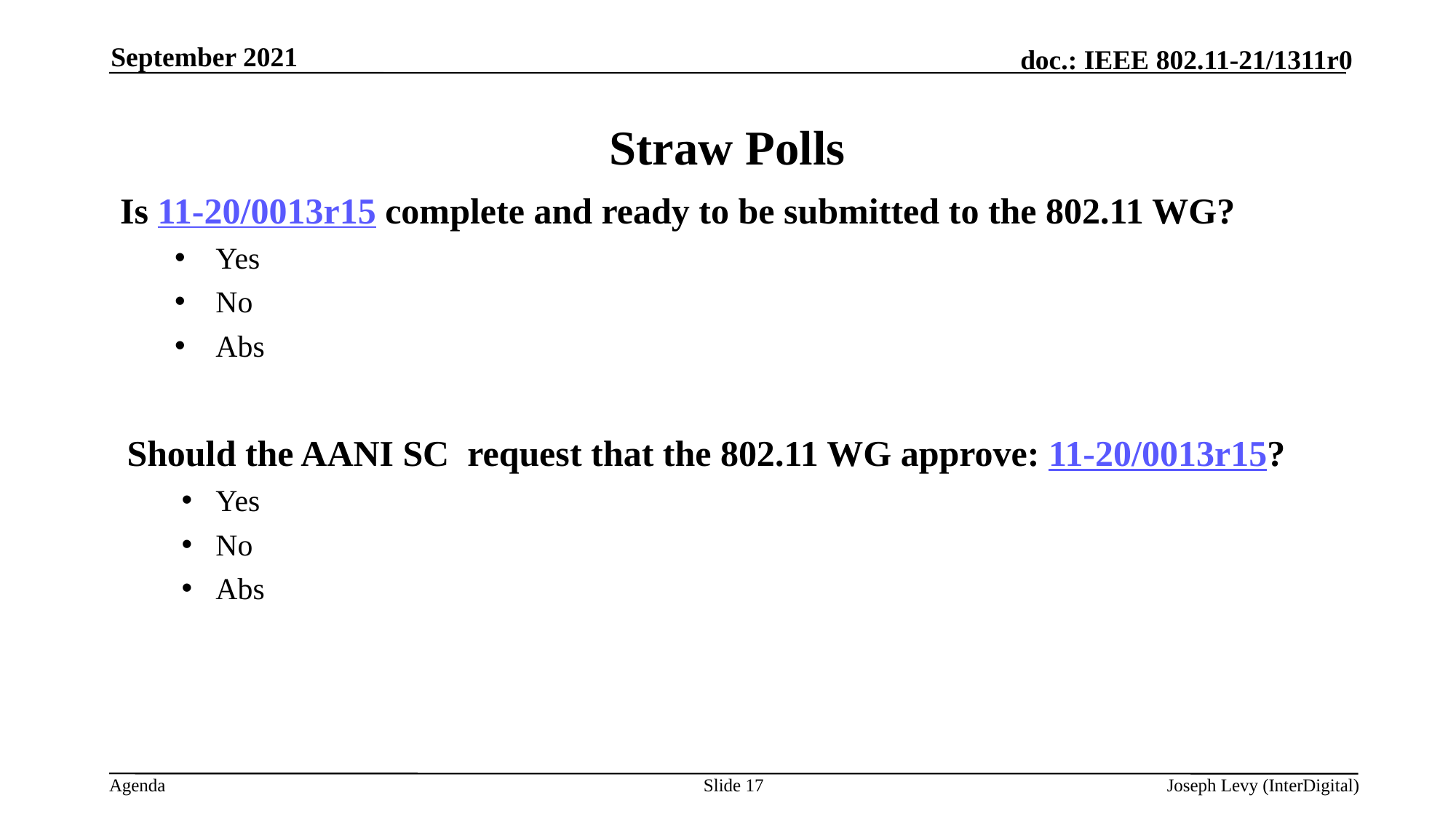

September 2021
# Straw Polls
Is 11-20/0013r15 complete and ready to be submitted to the 802.11 WG?
Yes
No
Abs

Should the AANI SC  request that the 802.11 WG approve: 11-20/0013r15?
Yes
No
Abs
Slide 17
Joseph Levy (InterDigital)